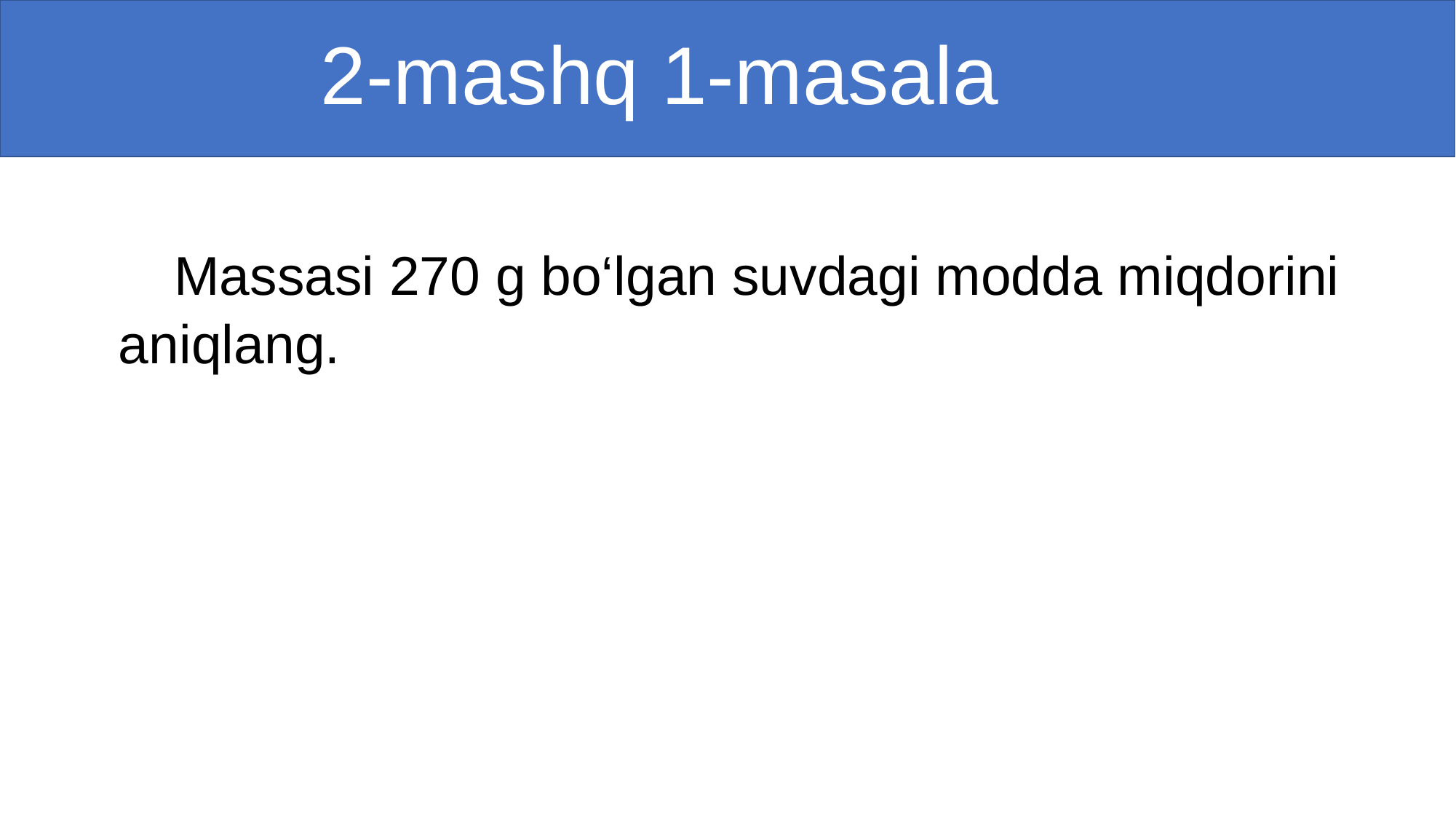

# 2-mashq 1-masala
   Massasi 270 g bo‘lgan suvdagi modda miqdorini aniqlang.